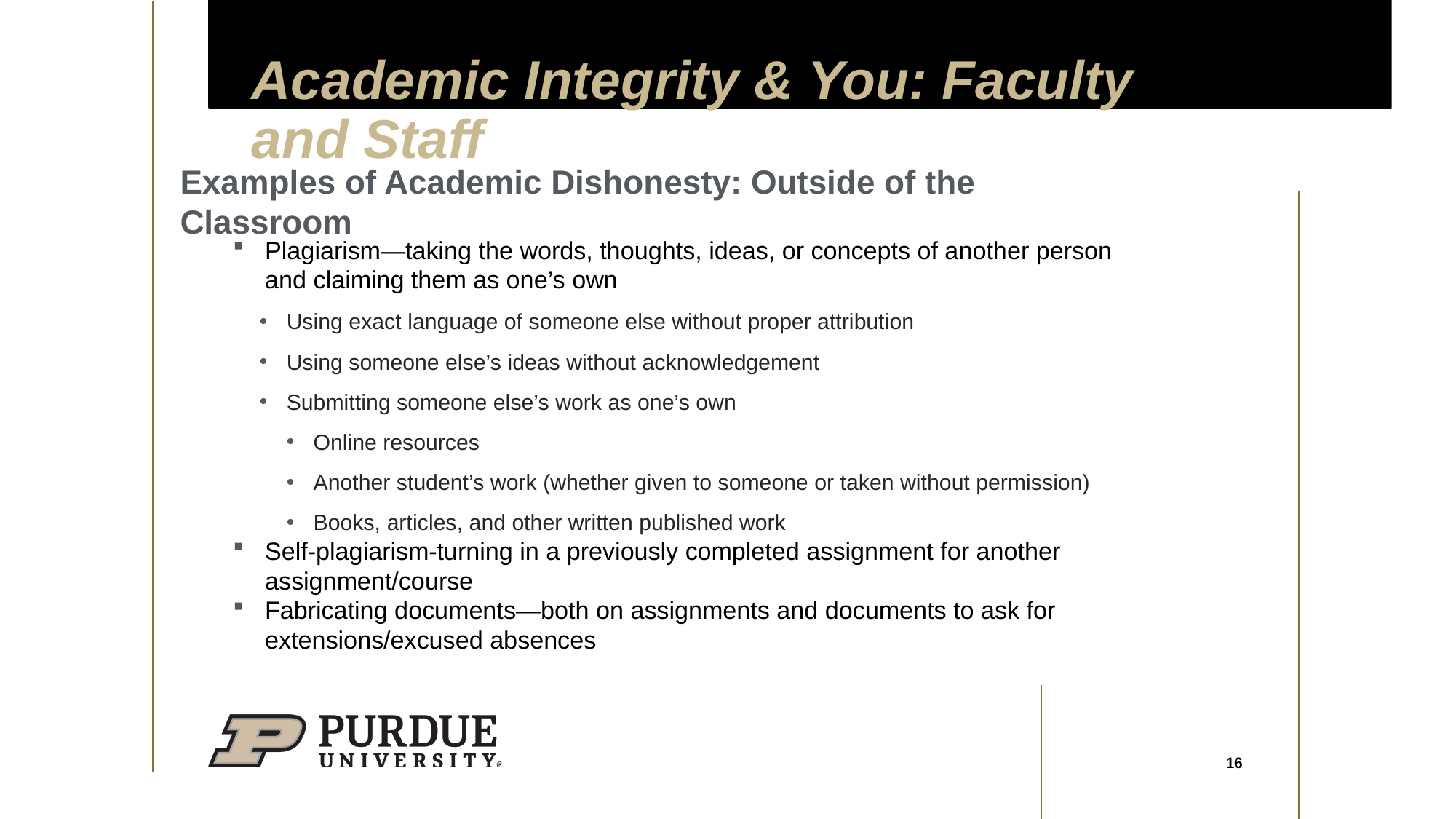

16
# Academic Integrity & You: Faculty and Staff
Examples of Academic Dishonesty: Outside of the Classroom
Plagiarism—taking the words, thoughts, ideas, or concepts of another person and claiming them as one’s own
Using exact language of someone else without proper attribution
Using someone else’s ideas without acknowledgement
Submitting someone else’s work as one’s own
Online resources
Another student’s work (whether given to someone or taken without permission)
Books, articles, and other written published work
Self-plagiarism-turning in a previously completed assignment for another assignment/course
Fabricating documents—both on assignments and documents to ask for extensions/excused absences